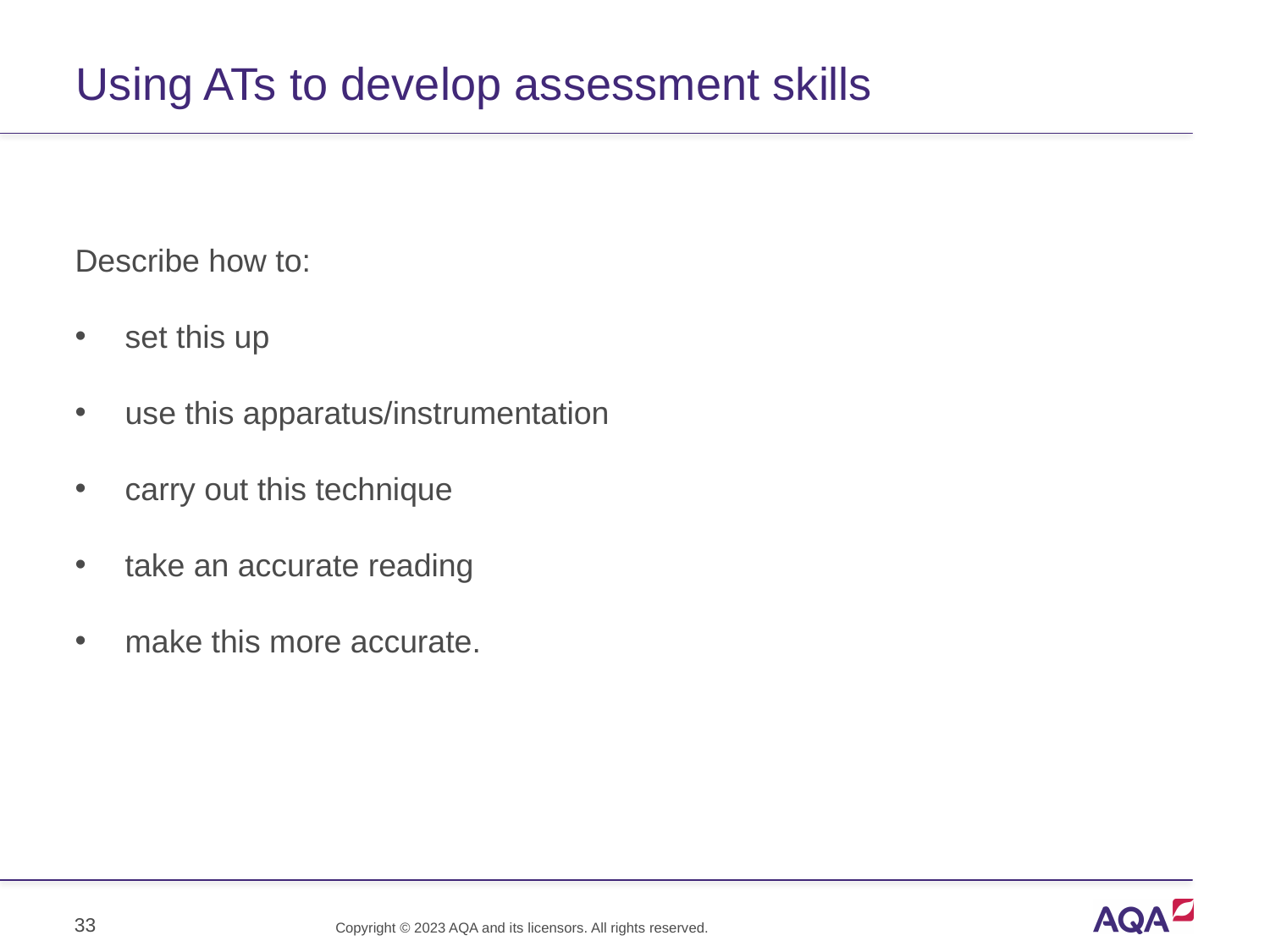

Using ATs to develop assessment skills
Describe how to:

set this up

use this apparatus/instrumentation

carry out this technique

take an accurate reading

make this more accurate.
33
Copyright © 2023 AQA and its licensors. All rights reserved.